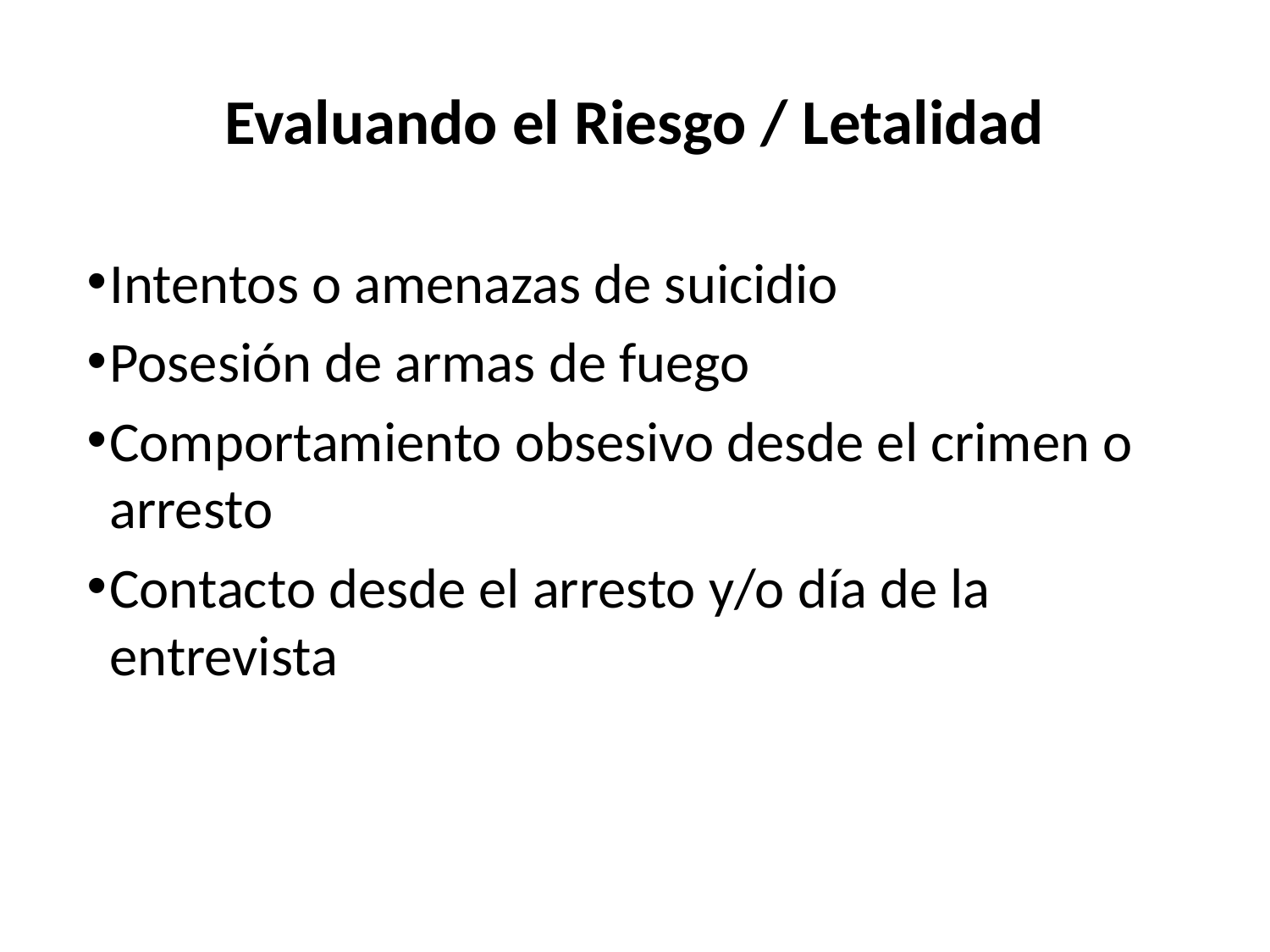

Evaluando el Riesgo / Letalidad

Intentos o amenazas de suicidio
Posesión de armas de fuego
Comportamiento obsesivo desde el crimen o arresto
Contacto desde el arresto y/o día de la entrevista